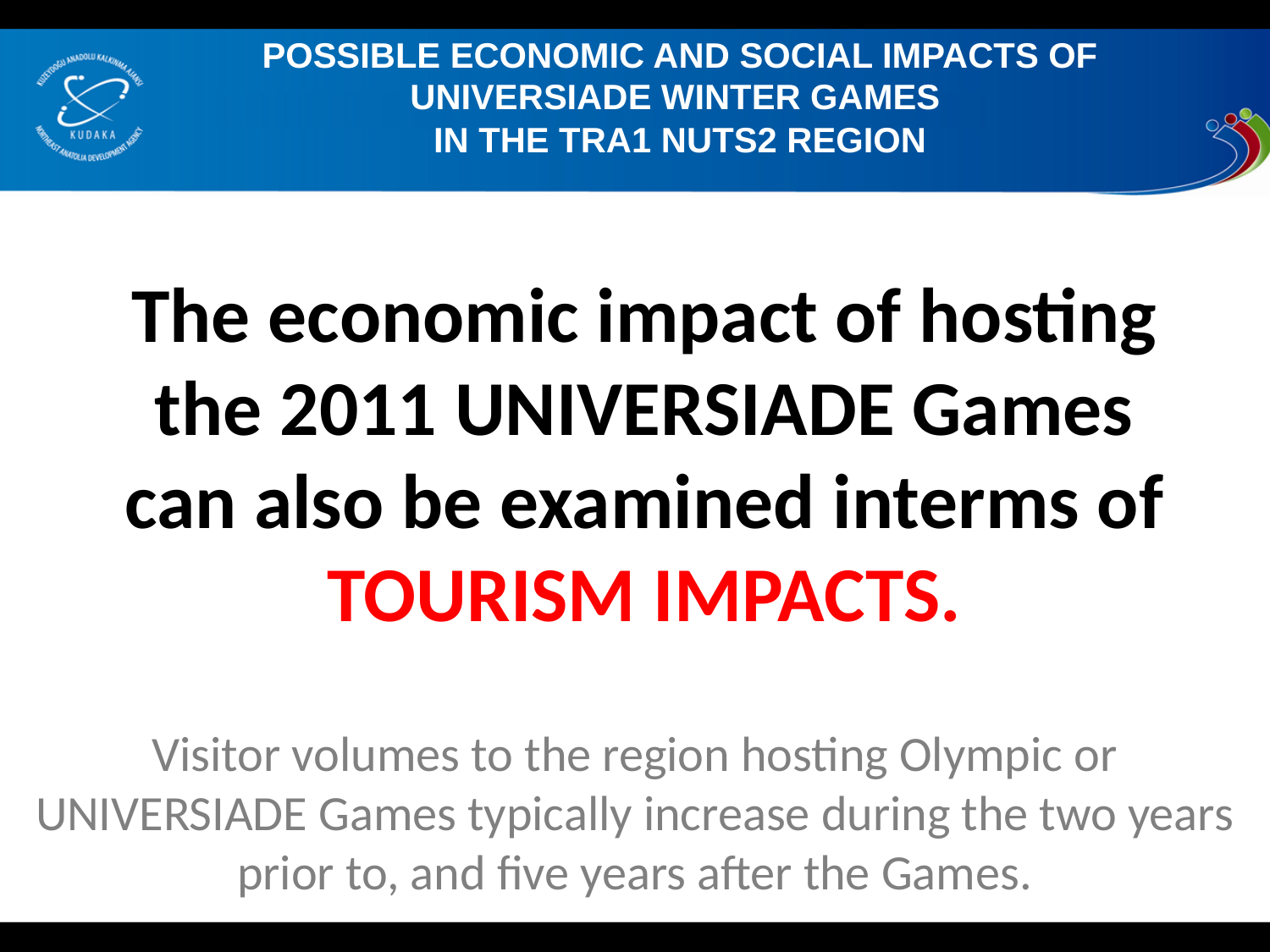

POSSIBLE ECONOMIC AND SOCIAL IMPACTS OF UNIVERSIADE WINTER GAMES
IN THE TRA1 NUTS2 REGION
# The economic impact of hosting the 2011 UNIVERSIADE Games can also be examined interms of TOURISM IMPACTS.
Visitor volumes to the region hosting Olympic or UNIVERSIADE Games typically increase during the two years prior to, and five years after the Games.